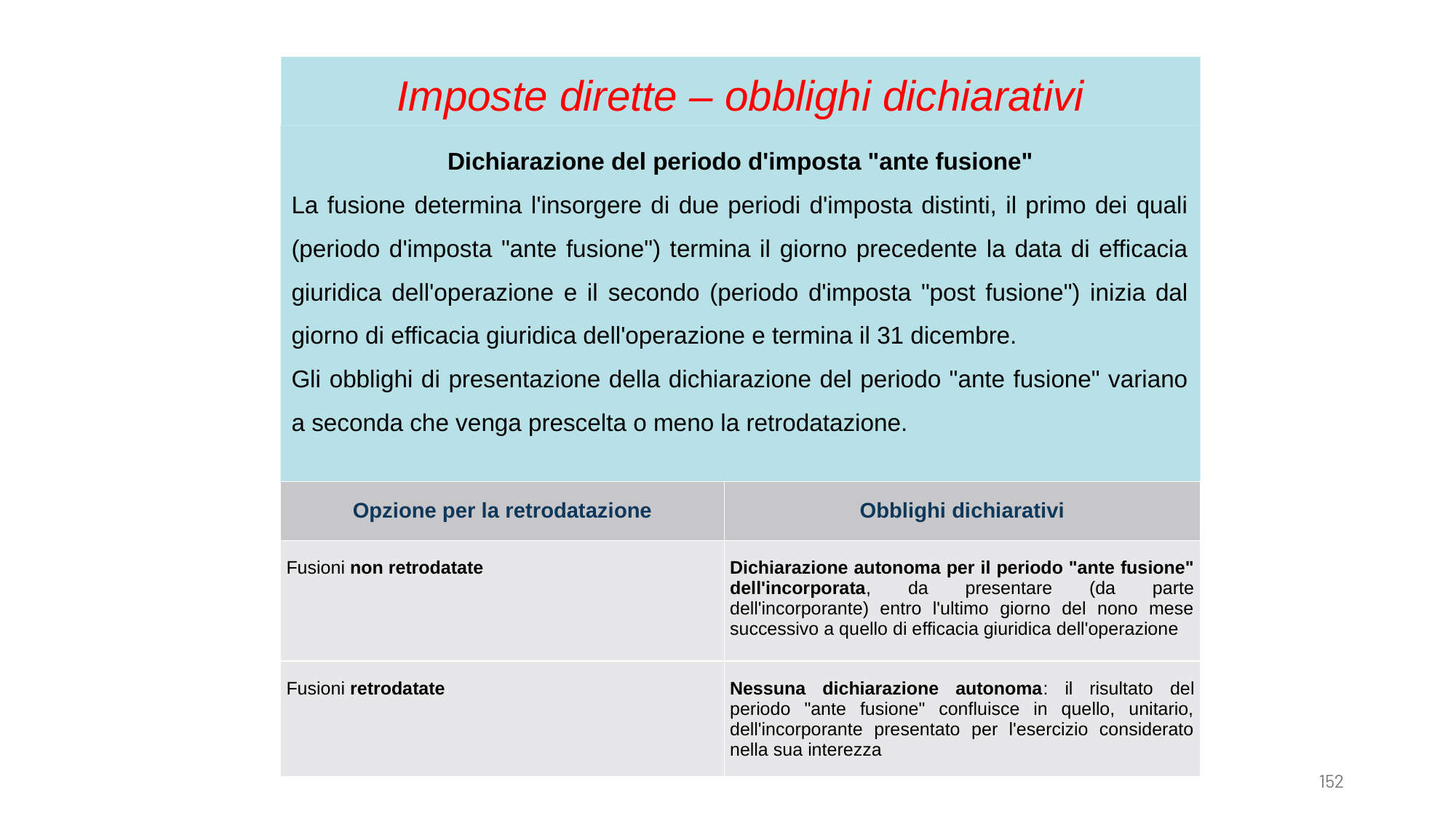

# Imposte dirette – obblighi dichiarativi
Dichiarazione del periodo d'imposta "ante fusione"
La fusione determina l'insorgere di due periodi d'imposta distinti, il primo dei quali (periodo d'imposta "ante fusione") termina il giorno precedente la data di efficacia giuridica dell'operazione e il secondo (periodo d'imposta "post fusione") inizia dal giorno di efficacia giuridica dell'operazione e termina il 31 dicembre.
Gli obblighi di presentazione della dichiarazione del periodo "ante fusione" variano a seconda che venga prescelta o meno la retrodatazione.

| Opzione per la retrodatazione | Obblighi dichiarativi |
| --- | --- |
| Fusioni non retrodatate | Dichiarazione autonoma per il periodo "ante fusione" dell'incorporata, da presentare (da parte dell'incorporante) entro l'ultimo giorno del nono mese successivo a quello di efficacia giuridica dell'operazione |
| Fusioni retrodatate | Nessuna dichiarazione autonoma: il risultato del periodo "ante fusione" confluisce in quello, unitario, dell'incorporante presentato per l'esercizio considerato nella sua interezza |
152